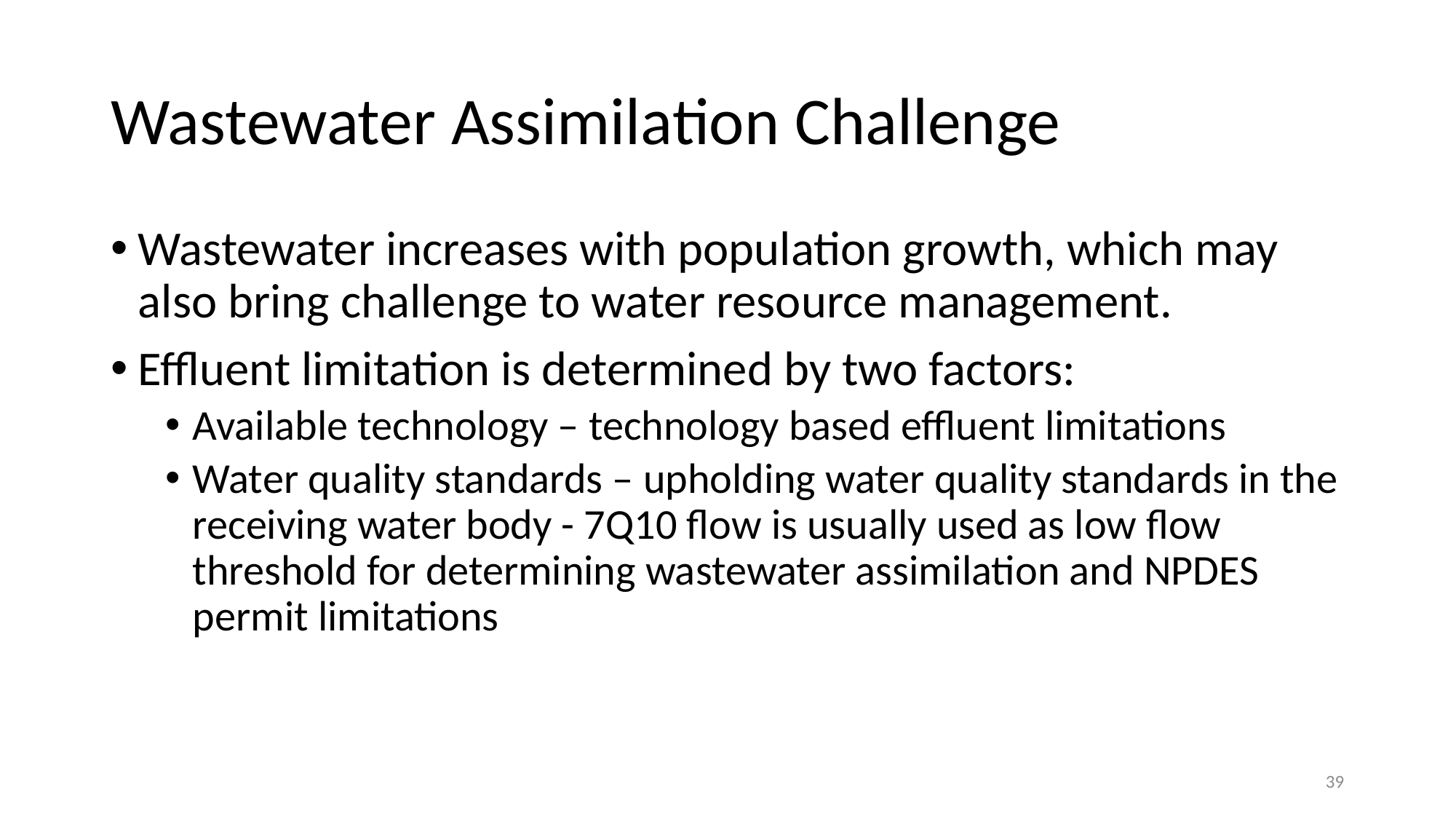

# Wastewater Assimilation Challenge
Wastewater increases with population growth, which may also bring challenge to water resource management.
Effluent limitation is determined by two factors:
Available technology – technology based effluent limitations
Water quality standards – upholding water quality standards in the receiving water body - 7Q10 flow is usually used as low flow threshold for determining wastewater assimilation and NPDES permit limitations
39